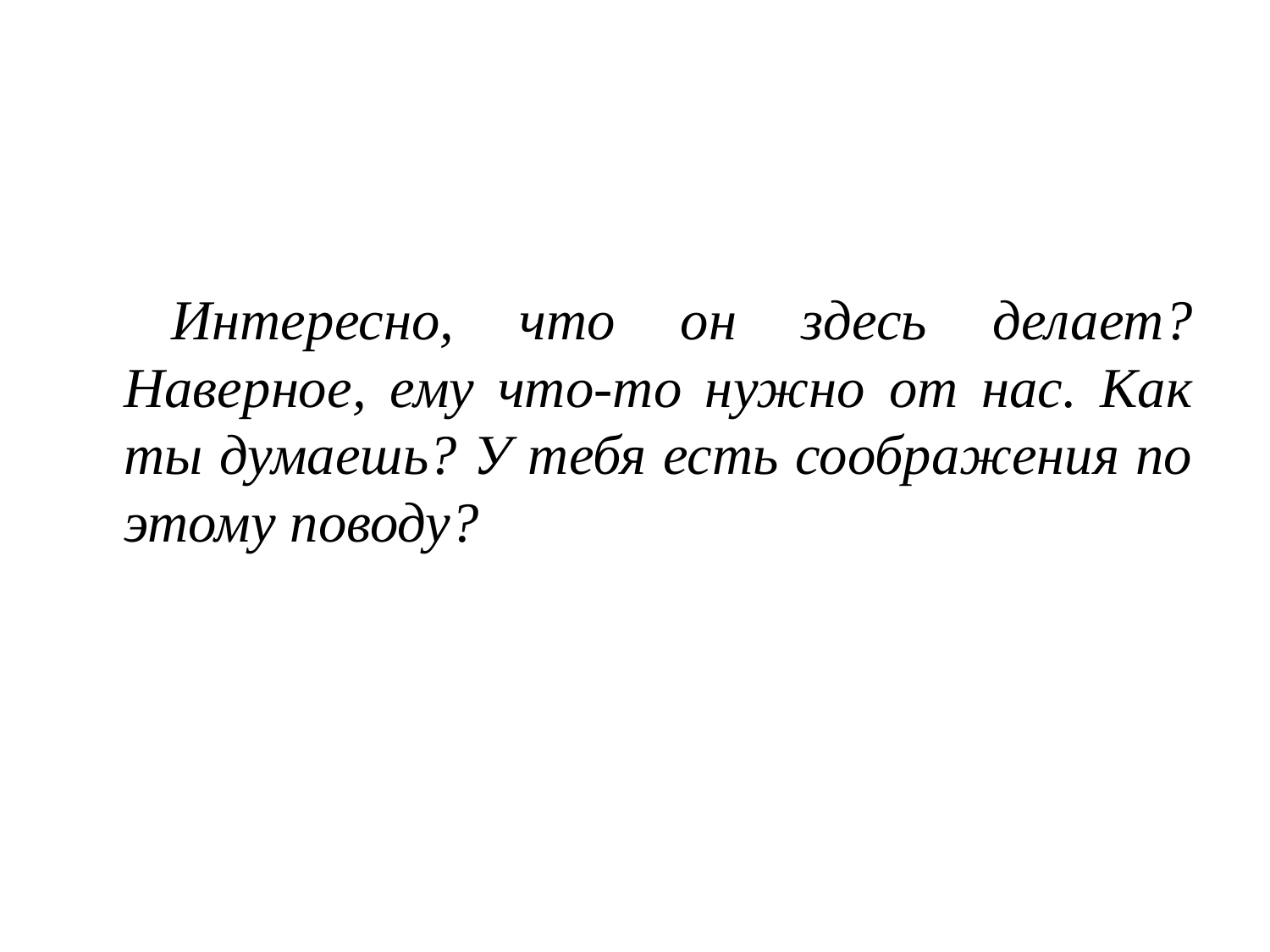

Интересно, что он здесь делает? Наверное, ему что-то нужно от нас. Как ты думаешь? У тебя есть соображения по этому поводу?